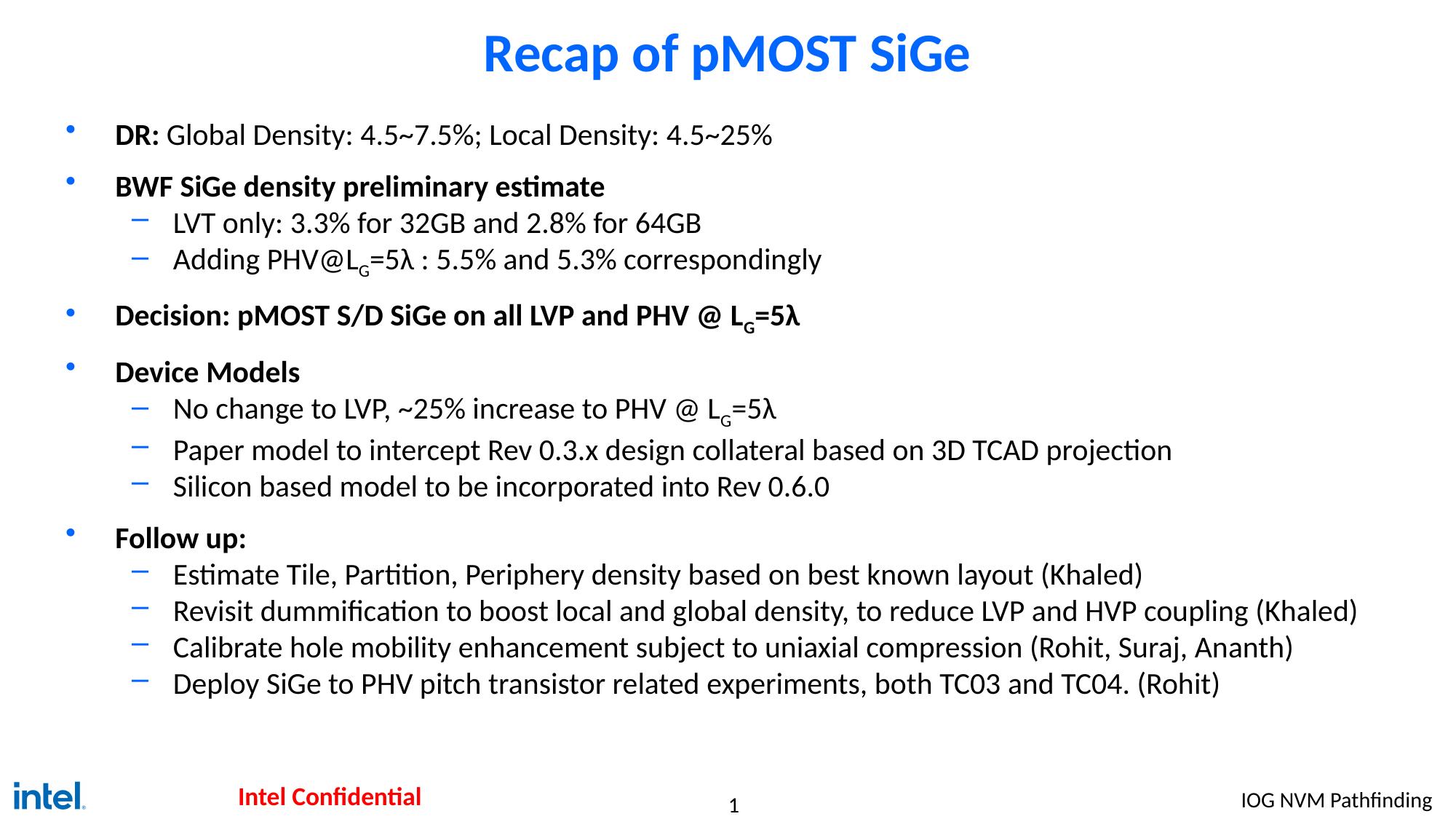

# Recap of pMOST SiGe
DR: Global Density: 4.5~7.5%; Local Density: 4.5~25%
BWF SiGe density preliminary estimate
LVT only: 3.3% for 32GB and 2.8% for 64GB
Adding PHV@LG=5λ : 5.5% and 5.3% correspondingly
Decision: pMOST S/D SiGe on all LVP and PHV @ LG=5λ
Device Models
No change to LVP, ~25% increase to PHV @ LG=5λ
Paper model to intercept Rev 0.3.x design collateral based on 3D TCAD projection
Silicon based model to be incorporated into Rev 0.6.0
Follow up:
Estimate Tile, Partition, Periphery density based on best known layout (Khaled)
Revisit dummification to boost local and global density, to reduce LVP and HVP coupling (Khaled)
Calibrate hole mobility enhancement subject to uniaxial compression (Rohit, Suraj, Ananth)
Deploy SiGe to PHV pitch transistor related experiments, both TC03 and TC04. (Rohit)